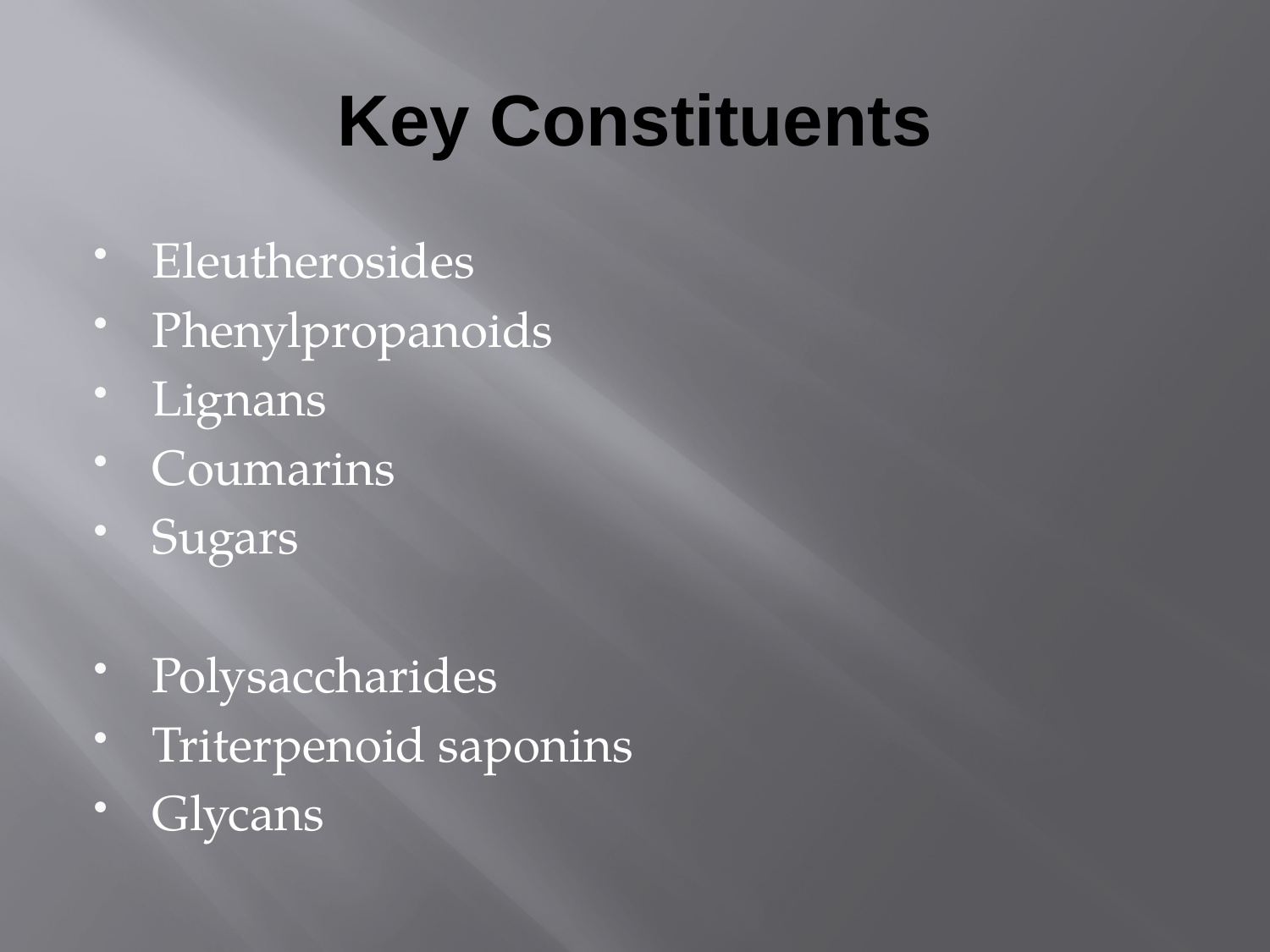

# Key Constituents
Eleutherosides
Phenylpropanoids
Lignans
Coumarins
Sugars

Polysaccharides
Triterpenoid saponins
Glycans